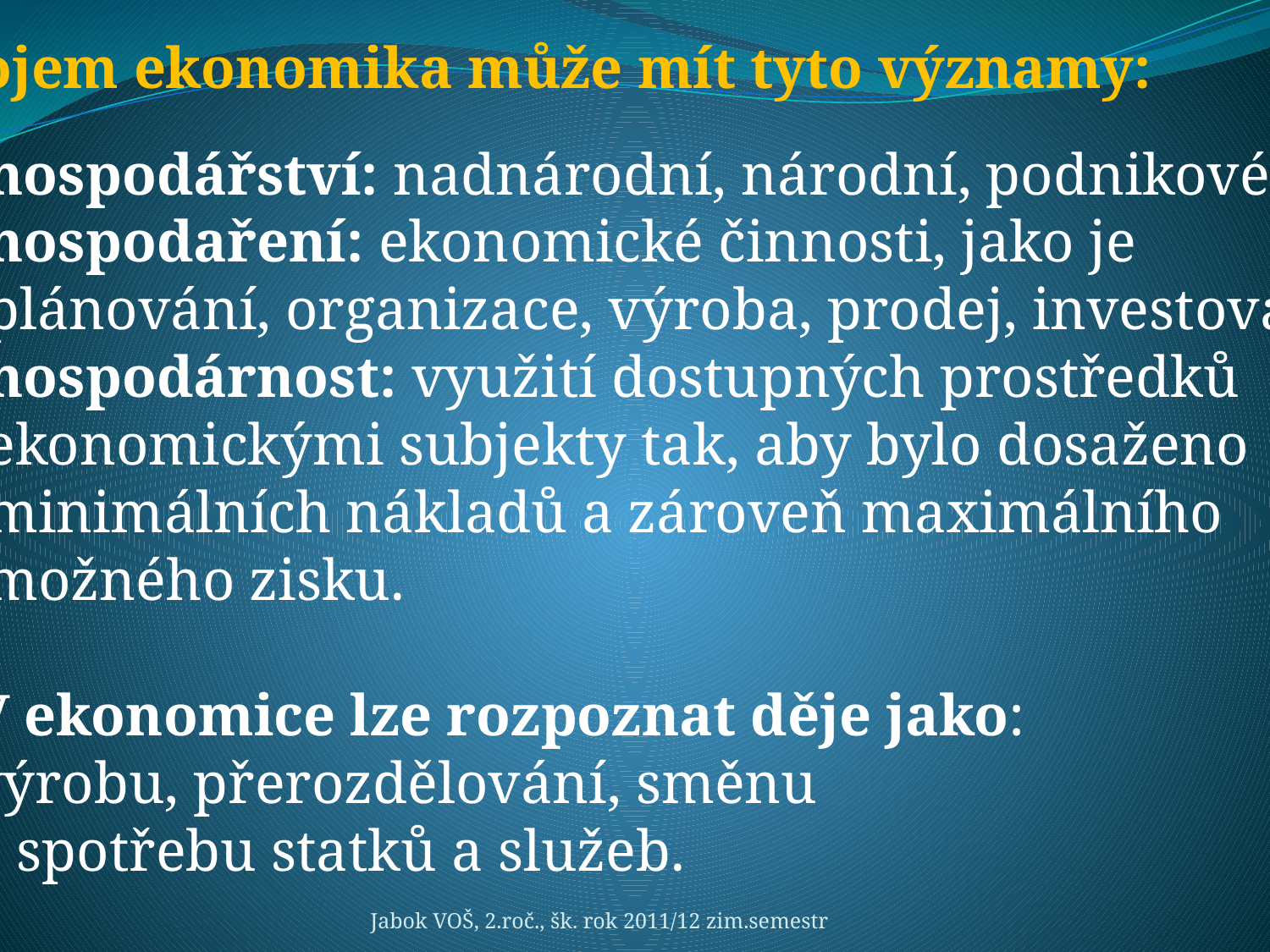

Pojem ekonomika může mít tyto významy:

 hospodářství: nadnárodní, národní, podnikové
 hospodaření: ekonomické činnosti, jako je
   plánování, organizace, výroba, prodej, investování
 hospodárnost: využití dostupných prostředků
   ekonomickými subjekty tak, aby bylo dosaženo
   minimálních nákladů a zároveň maximálního
   možného zisku.

  V ekonomice lze rozpoznat děje jako:
  výrobu, přerozdělování, směnu
  a spotřebu statků a služeb.
Jabok VOŠ, 2.roč., šk. rok 2011/12 zim.semestr